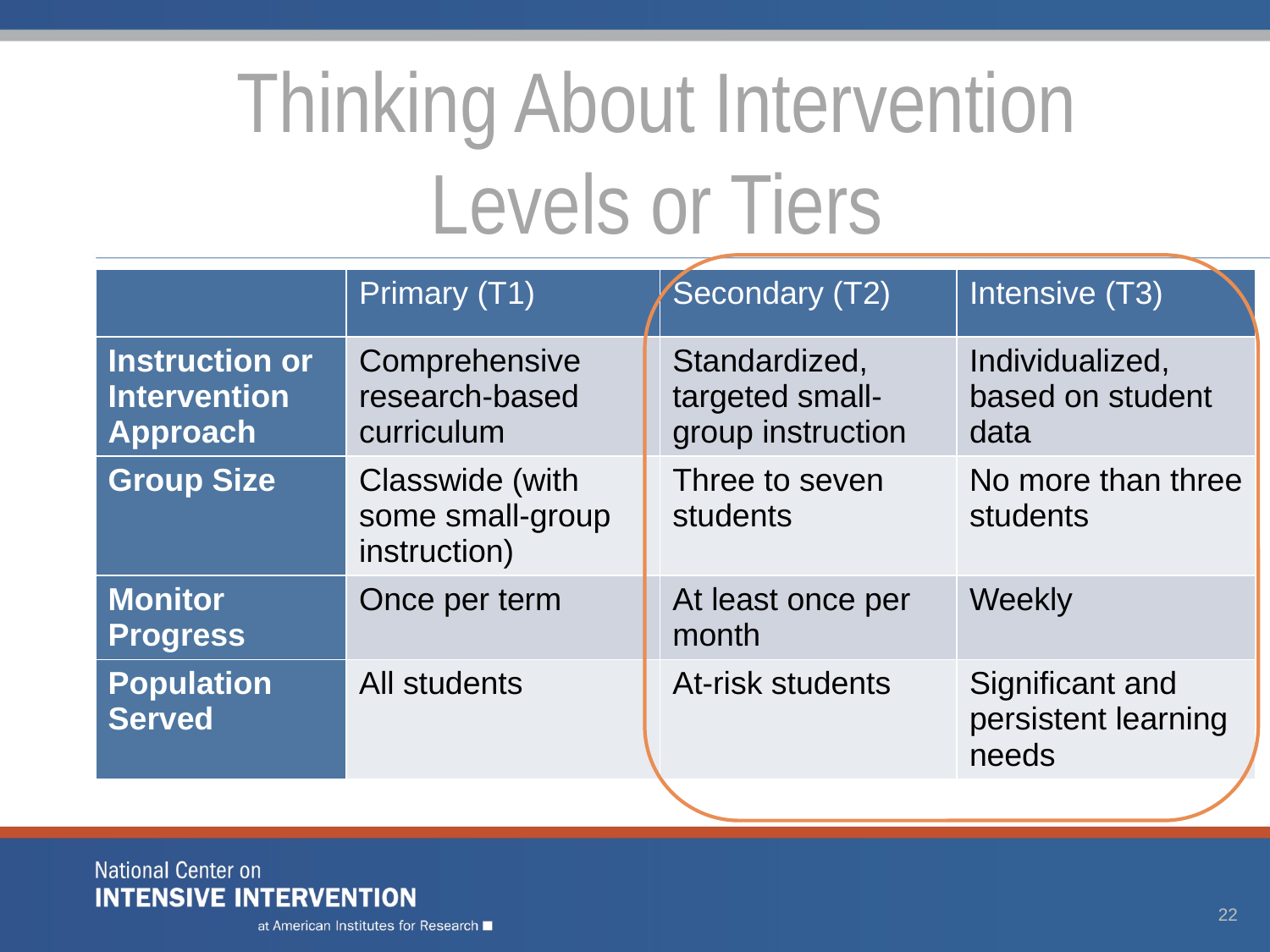

# Thinking About Intervention Levels or Tiers

|  | Primary (T1) | Secondary (T2) | Intensive (T3) |
| --- | --- | --- | --- |
| Instruction or Intervention Approach | Comprehensive research-based curriculum | Standardized, targeted small-group instruction | Individualized, based on student data |
| Group Size | Classwide (with some small-group instruction) | Three to seven students | No more than three students |
| Monitor Progress | Once per term | At least once per month | Weekly |
| Population Served | All students | At-risk students | Significant and persistent learning needs |
22